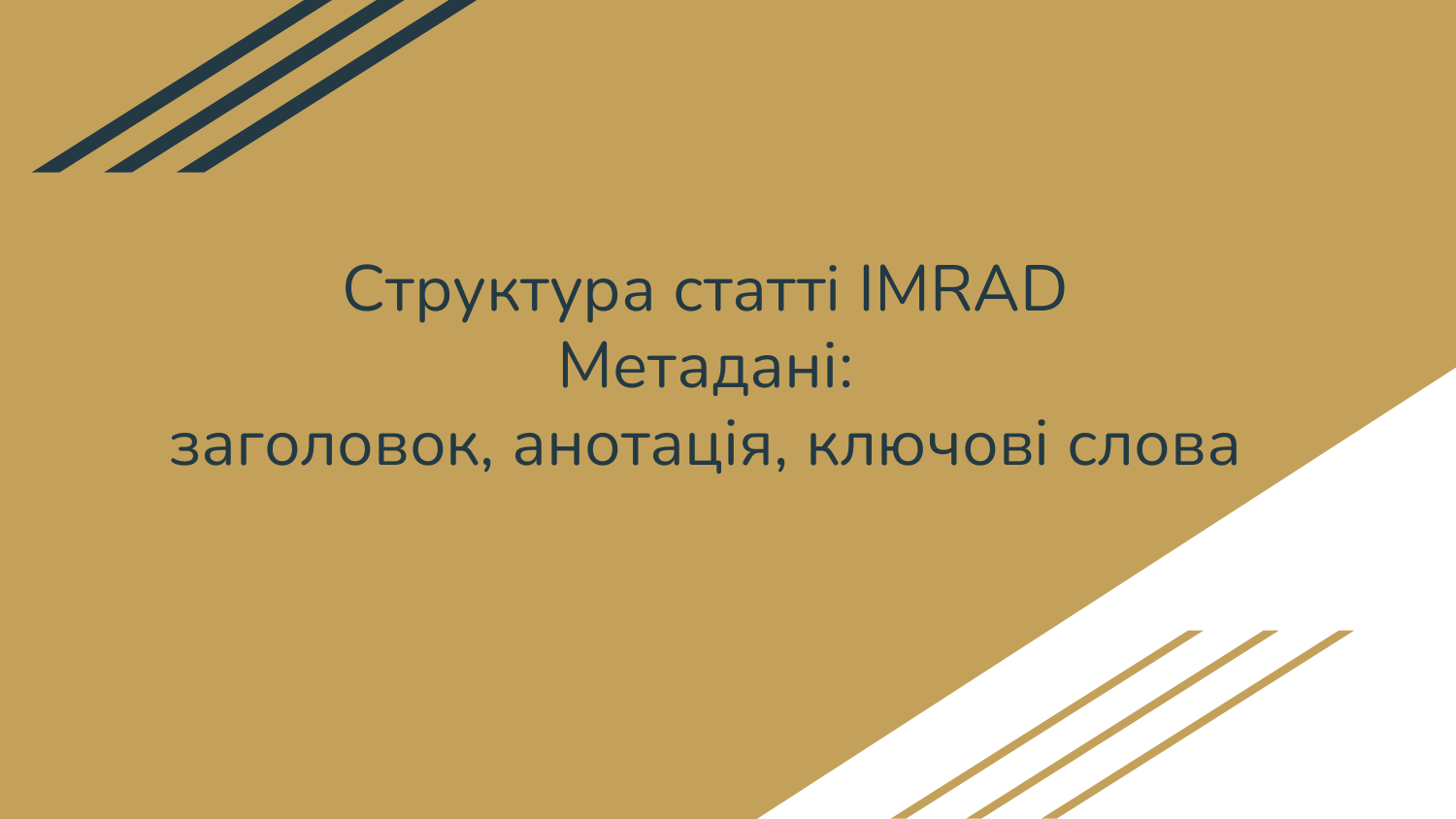

# Структура статті IMRAD
Метадані:
заголовок, анотація, ключові слова